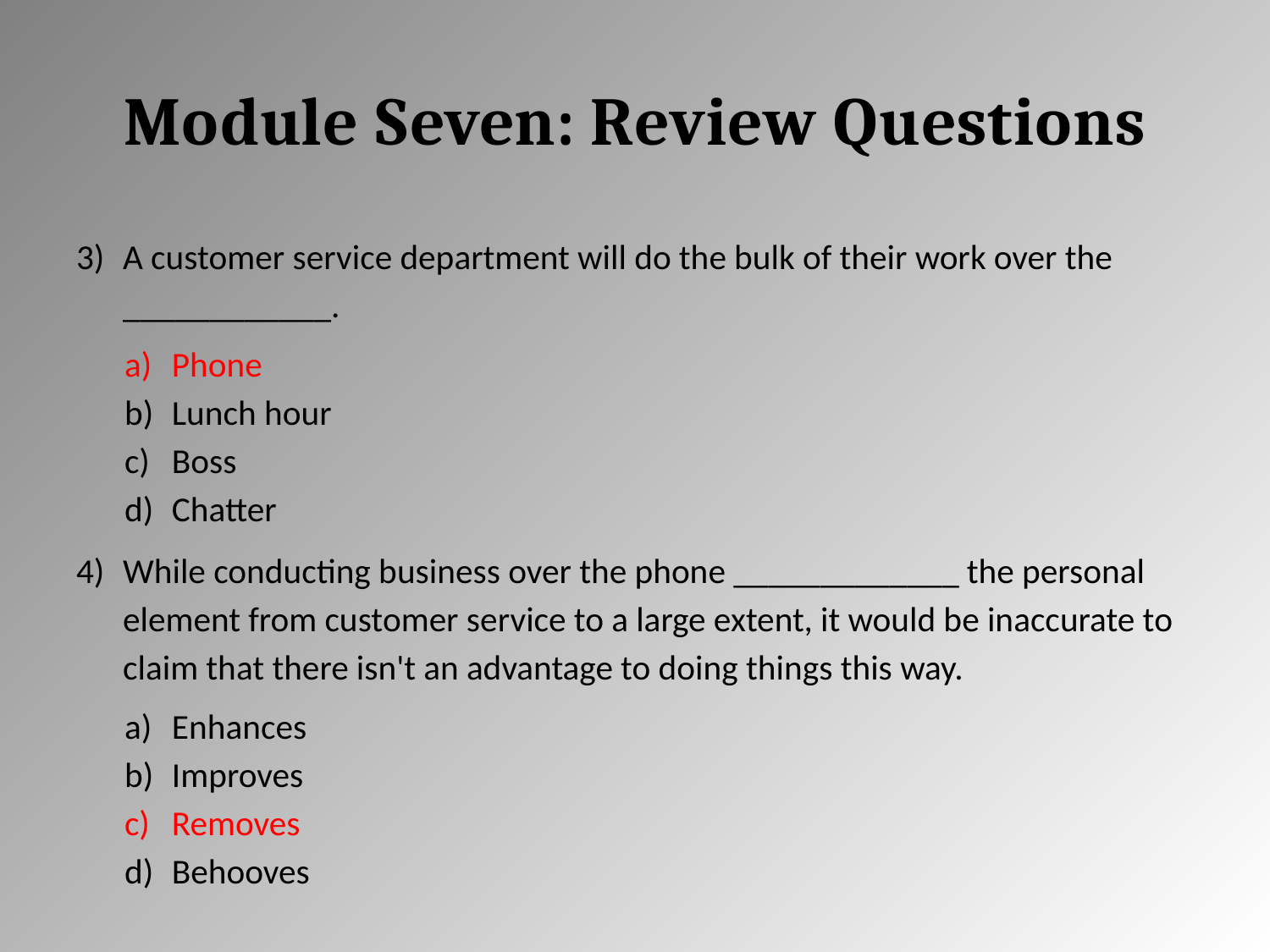

# Module Seven: Review Questions
A customer service department will do the bulk of their work over the ____________.
Phone
Lunch hour
Boss
Chatter
While conducting business over the phone _____________ the personal element from customer service to a large extent, it would be inaccurate to claim that there isn't an advantage to doing things this way.
Enhances
Improves
Removes
Behooves